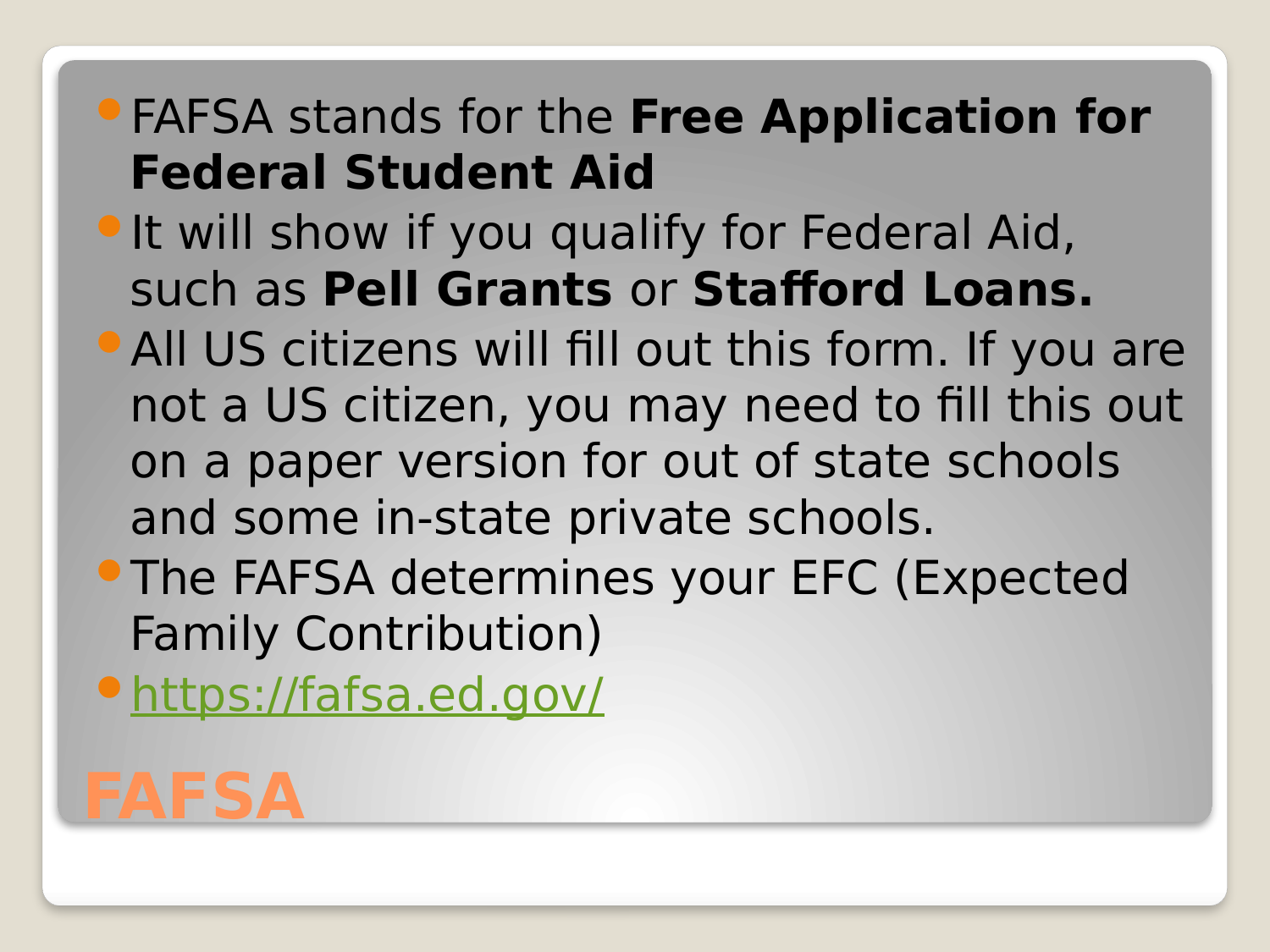

FAFSA stands for the Free Application for Federal Student Aid
It will show if you qualify for Federal Aid, such as Pell Grants or Stafford Loans.
All US citizens will fill out this form. If you are not a US citizen, you may need to fill this out on a paper version for out of state schools and some in-state private schools.
The FAFSA determines your EFC (Expected Family Contribution)
https://fafsa.ed.gov/

# FAFSA